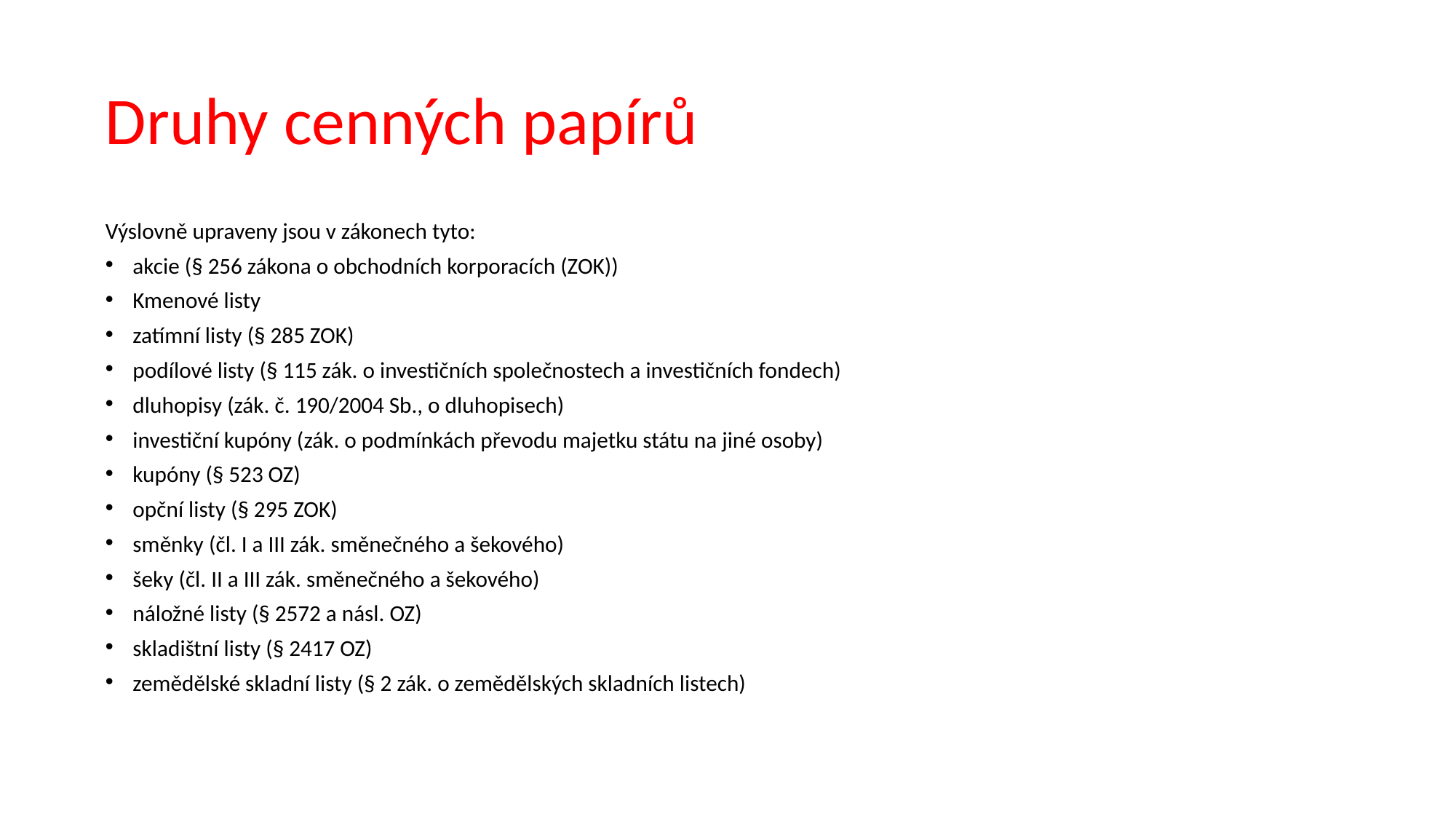

10
# Druhy cenných papírů
Výslovně upraveny jsou v zákonech tyto:
akcie (§ 256 zákona o obchodních korporacích (ZOK))
Kmenové listy
zatímní listy (§ 285 ZOK)
podílové listy (§ 115 zák. o investičních společnostech a investičních fondech)
dluhopisy (zák. č. 190/2004 Sb., o dluhopisech)
investiční kupóny (zák. o podmínkách převodu majetku státu na jiné osoby)
kupóny (§ 523 OZ)
opční listy (§ 295 ZOK)
směnky (čl. I a III zák. směnečného a šekového)
šeky (čl. II a III zák. směnečného a šekového)
náložné listy (§ 2572 a násl. OZ)
skladištní listy (§ 2417 OZ)
zemědělské skladní listy (§ 2 zák. o zemědělských skladních listech)